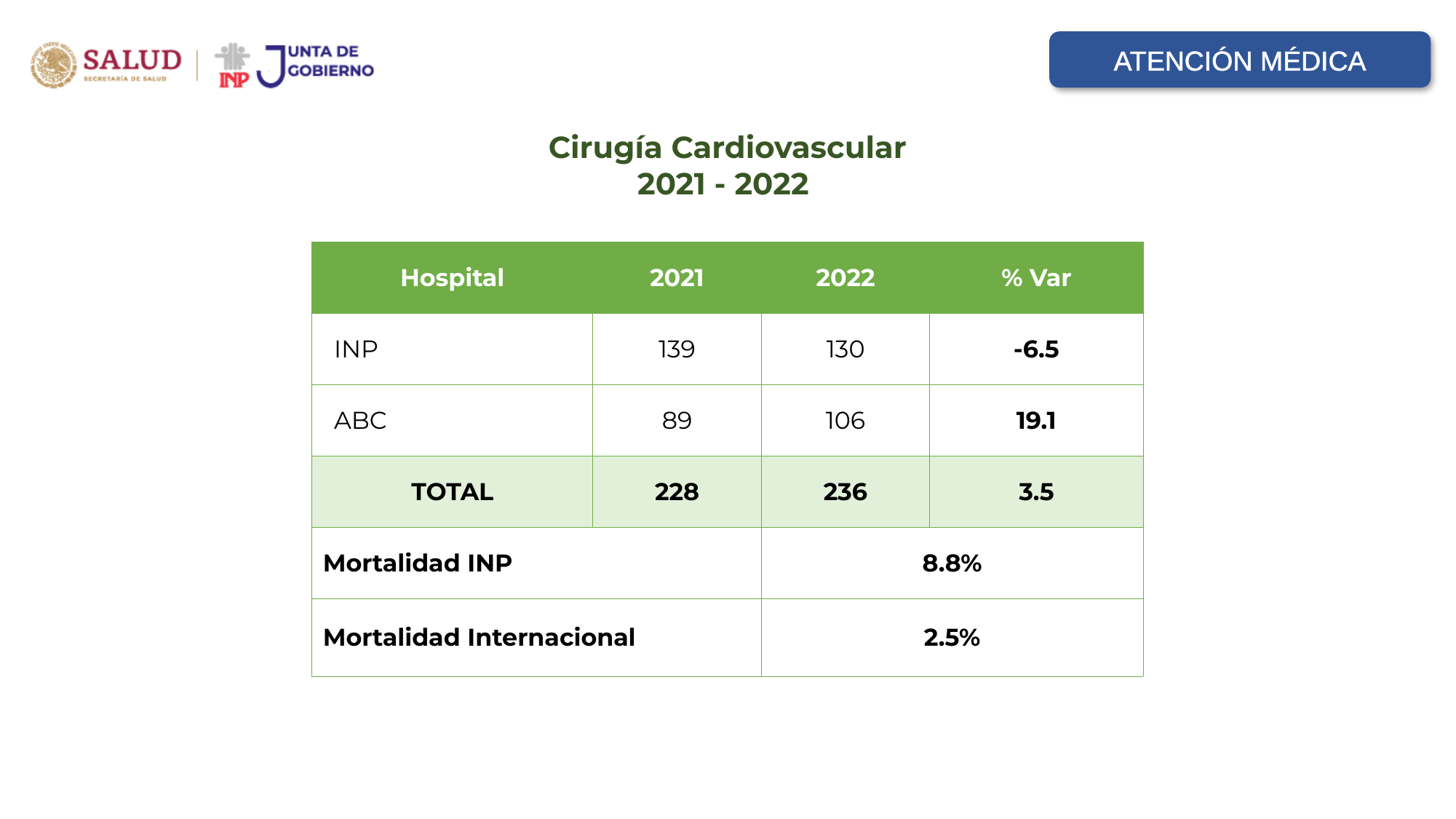

ATENCIÓN MÉDICA
Cirugía Cardiovascular
2021 - 2022
| Hospital | 2021 | 2022 | % Var |
| --- | --- | --- | --- |
| INP | 139 | 130 | -6.5 |
| ABC | 89 | 106 | 19.1 |
| TOTAL | 228 | 236 | 3.5 |
| Mortalidad INP |  | 8.8% |  |
| Mortalidad Internacional |  | 2.5% |  |